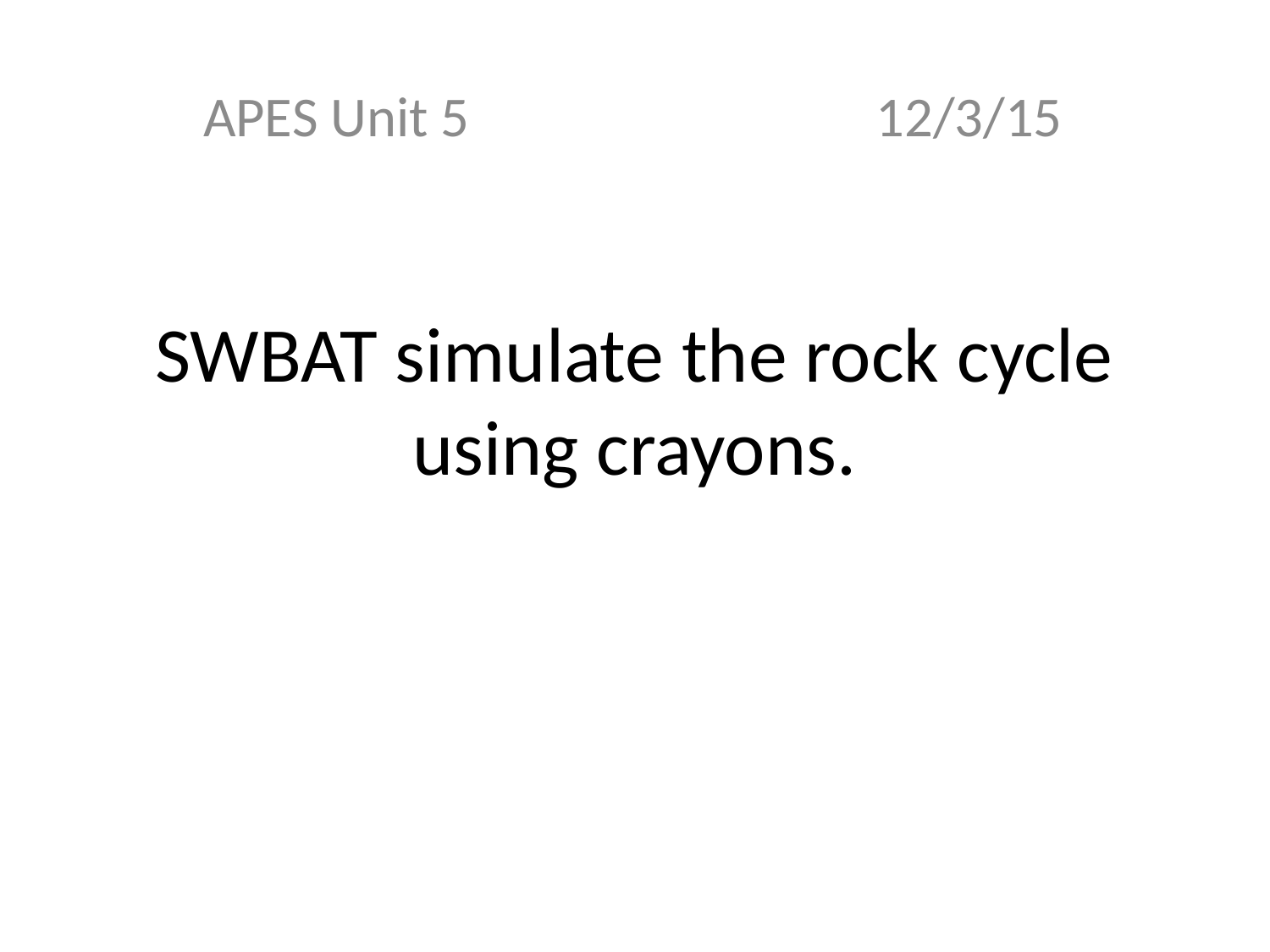

APES Unit 5                                12/3/15
# SWBAT simulate the rock cycle using crayons.